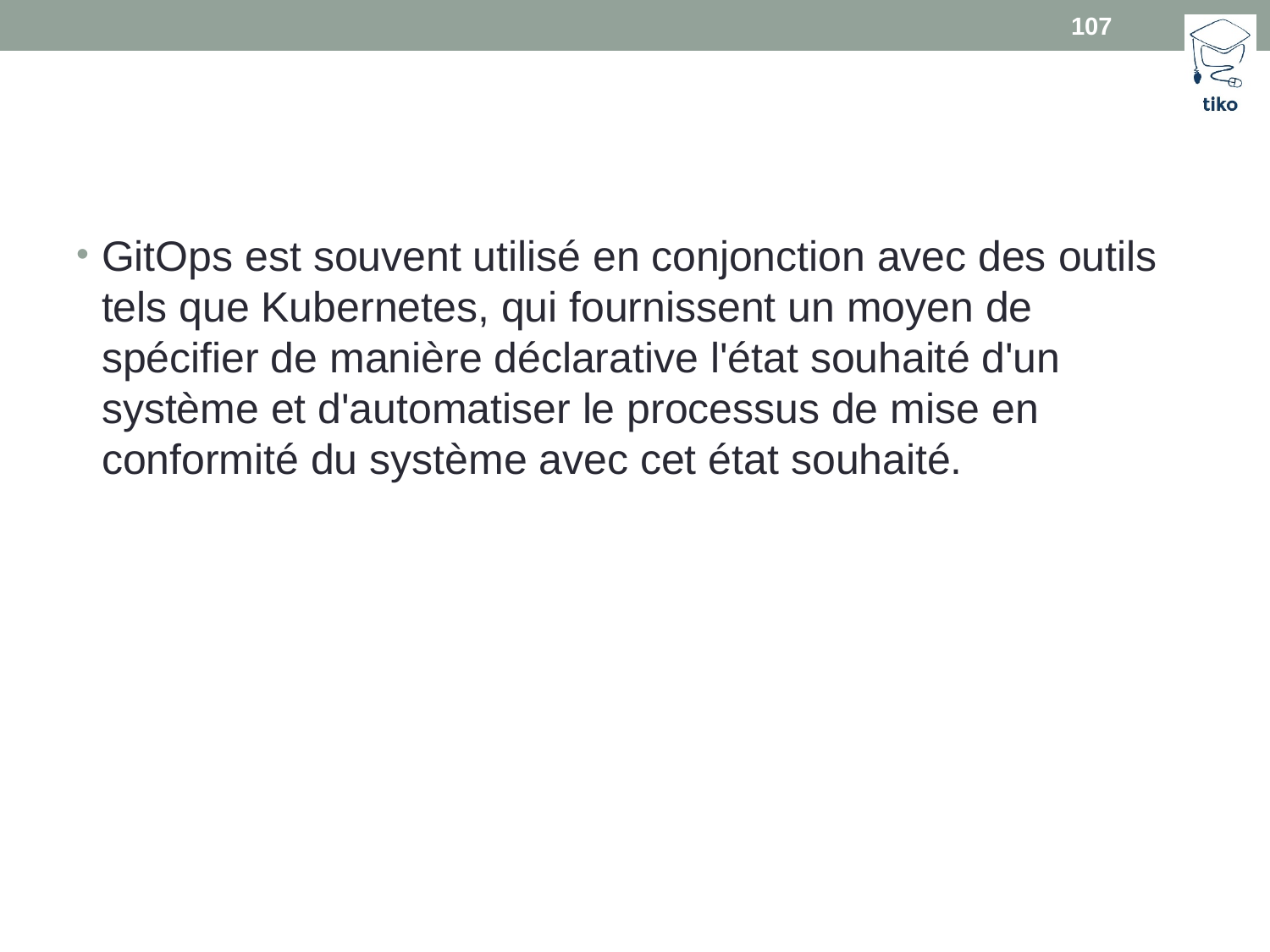

107
#
GitOps est souvent utilisé en conjonction avec des outils tels que Kubernetes, qui fournissent un moyen de spécifier de manière déclarative l'état souhaité d'un système et d'automatiser le processus de mise en conformité du système avec cet état souhaité.